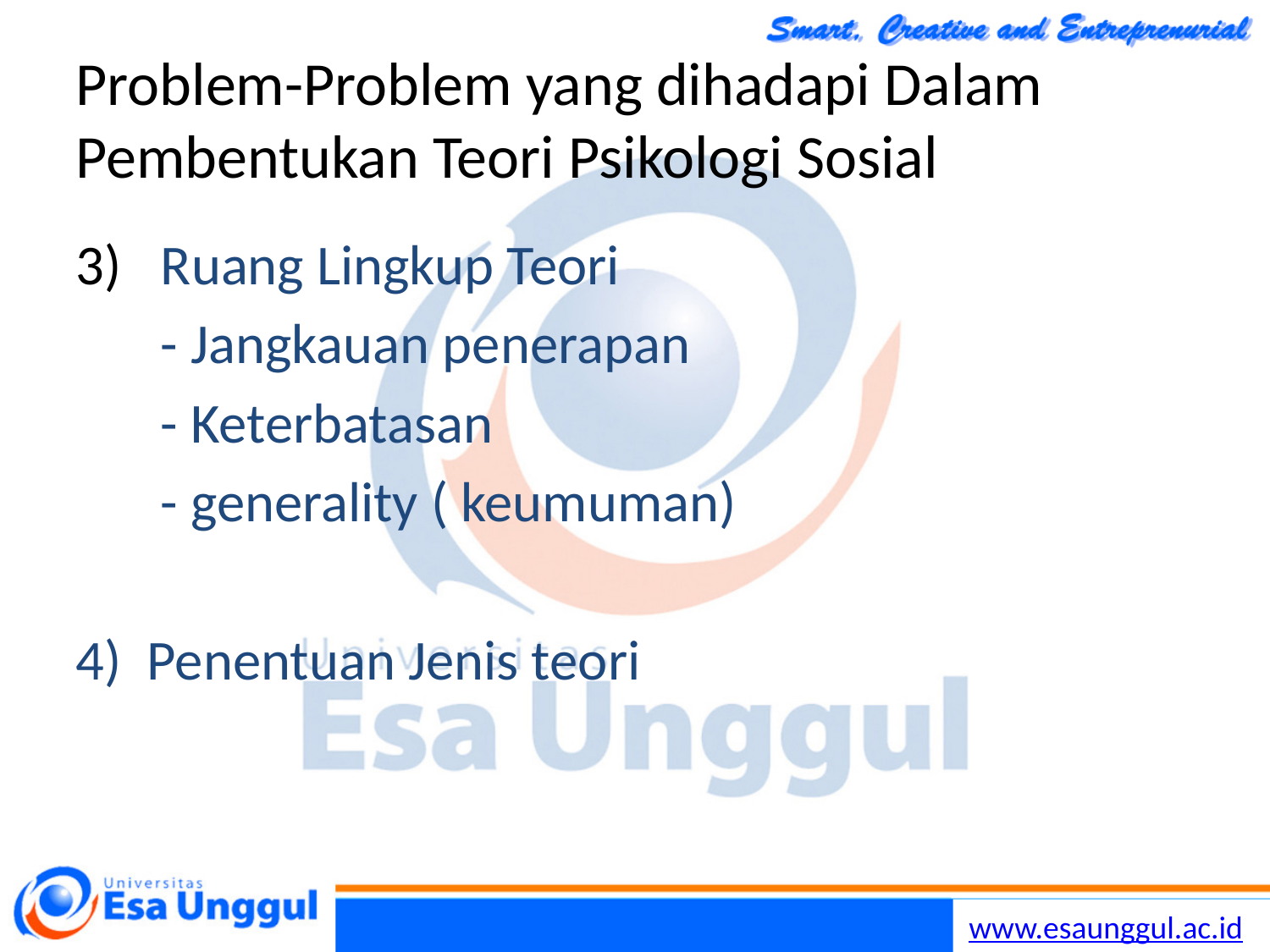

# Problem-Problem yang dihadapi Dalam Pembentukan Teori Psikologi Sosial
Ruang Lingkup Teori
	- Jangkauan penerapan
	- Keterbatasan
	- generality ( keumuman)

4)  Penentuan Jenis teori